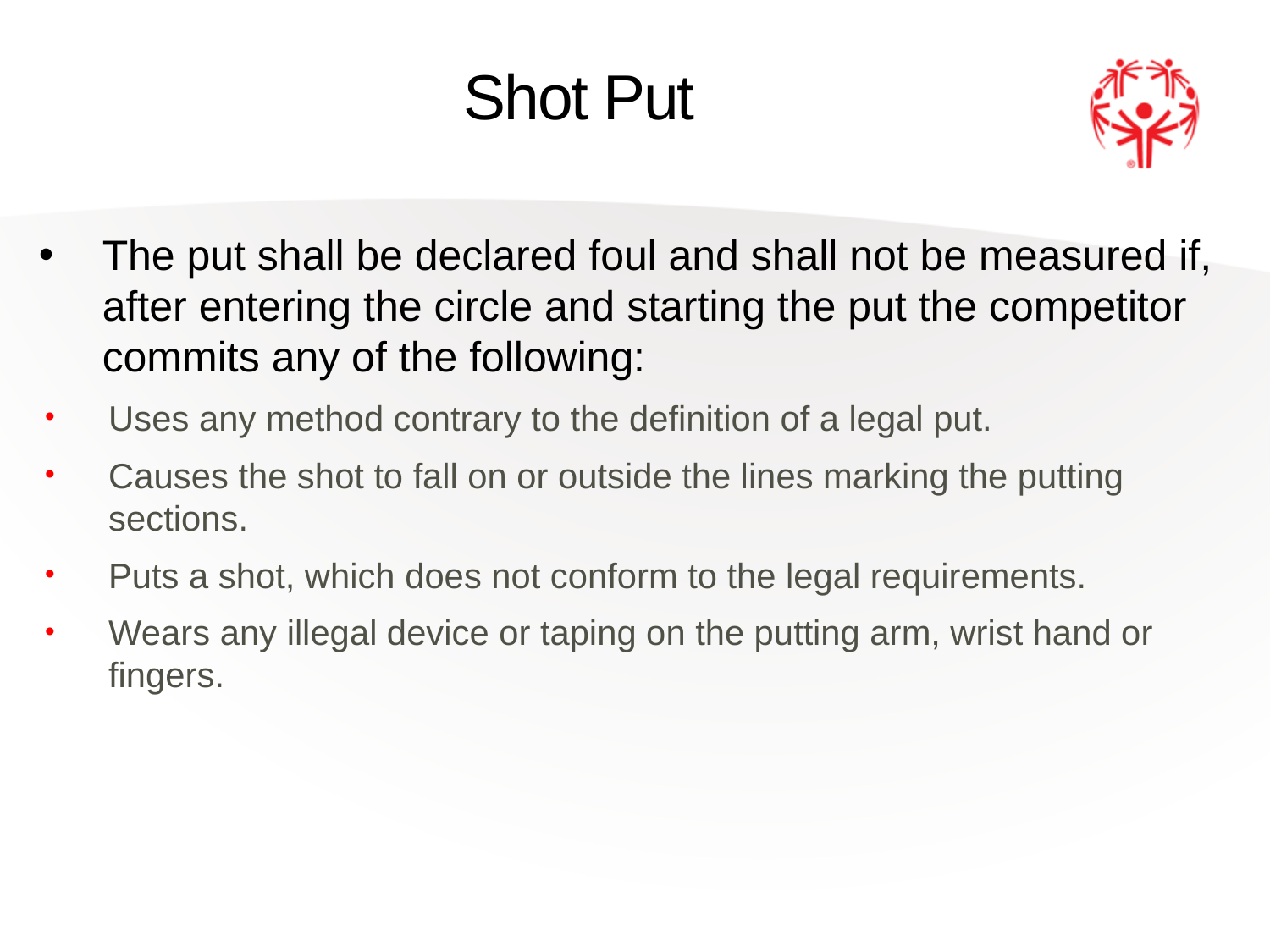

# Shot Put
The put shall be declared foul and shall not be measured if, after entering the circle and starting the put the competitor commits any of the following:
Uses any method contrary to the definition of a legal put.
Causes the shot to fall on or outside the lines marking the putting sections.
Puts a shot, which does not conform to the legal requirements.
Wears any illegal device or taping on the putting arm, wrist hand or fingers.